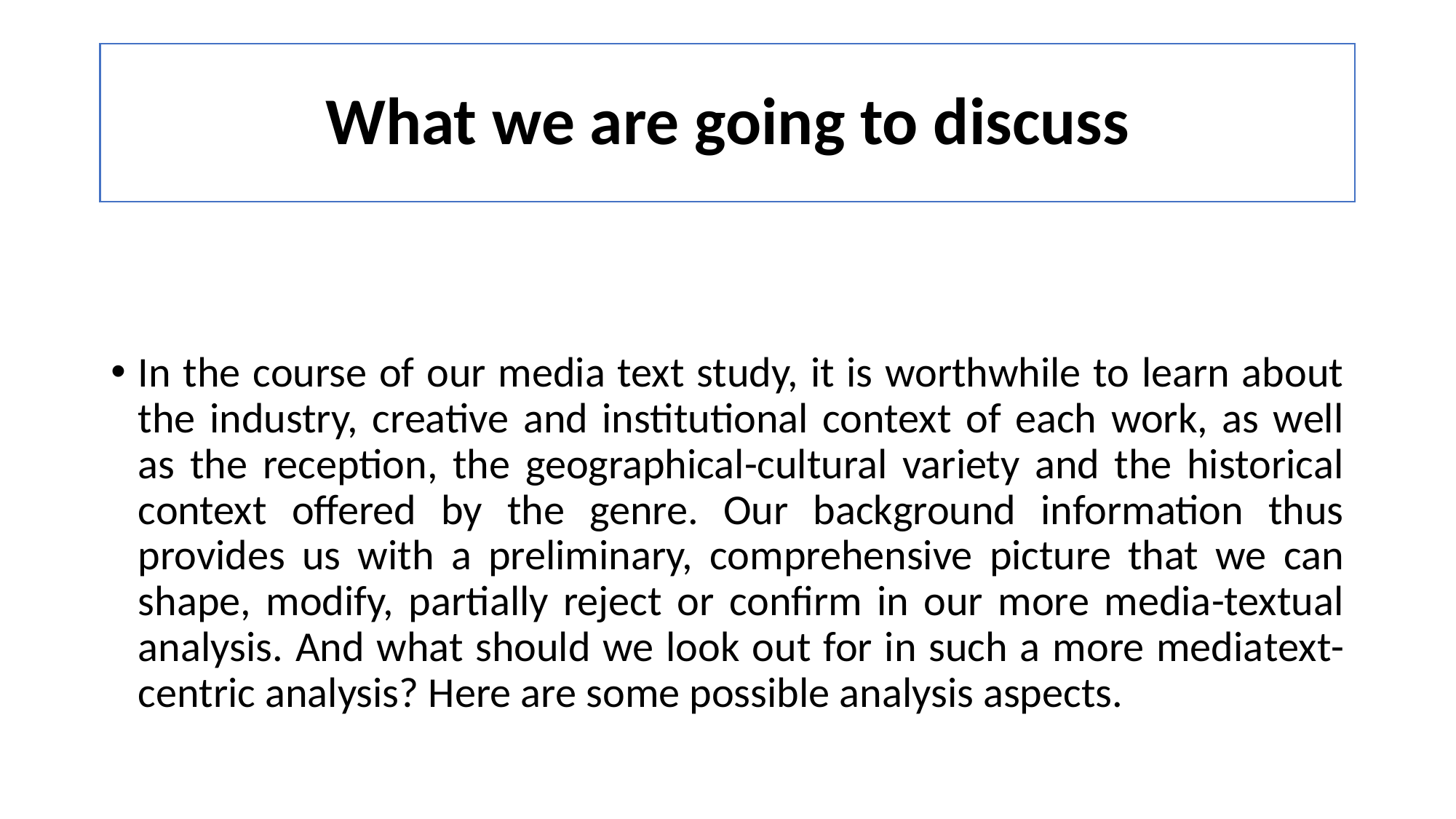

# What we are going to discuss

In the course of our media text study, it is worthwhile to learn about the industry, creative and institutional context of each work, as well as the reception, the geographical-cultural variety and the historical context offered by the genre. Our background information thus provides us with a preliminary, comprehensive picture that we can shape, modify, partially reject or confirm in our more media-textual analysis. And what should we look out for in such a more mediatext-centric analysis? Here are some possible analysis aspects.